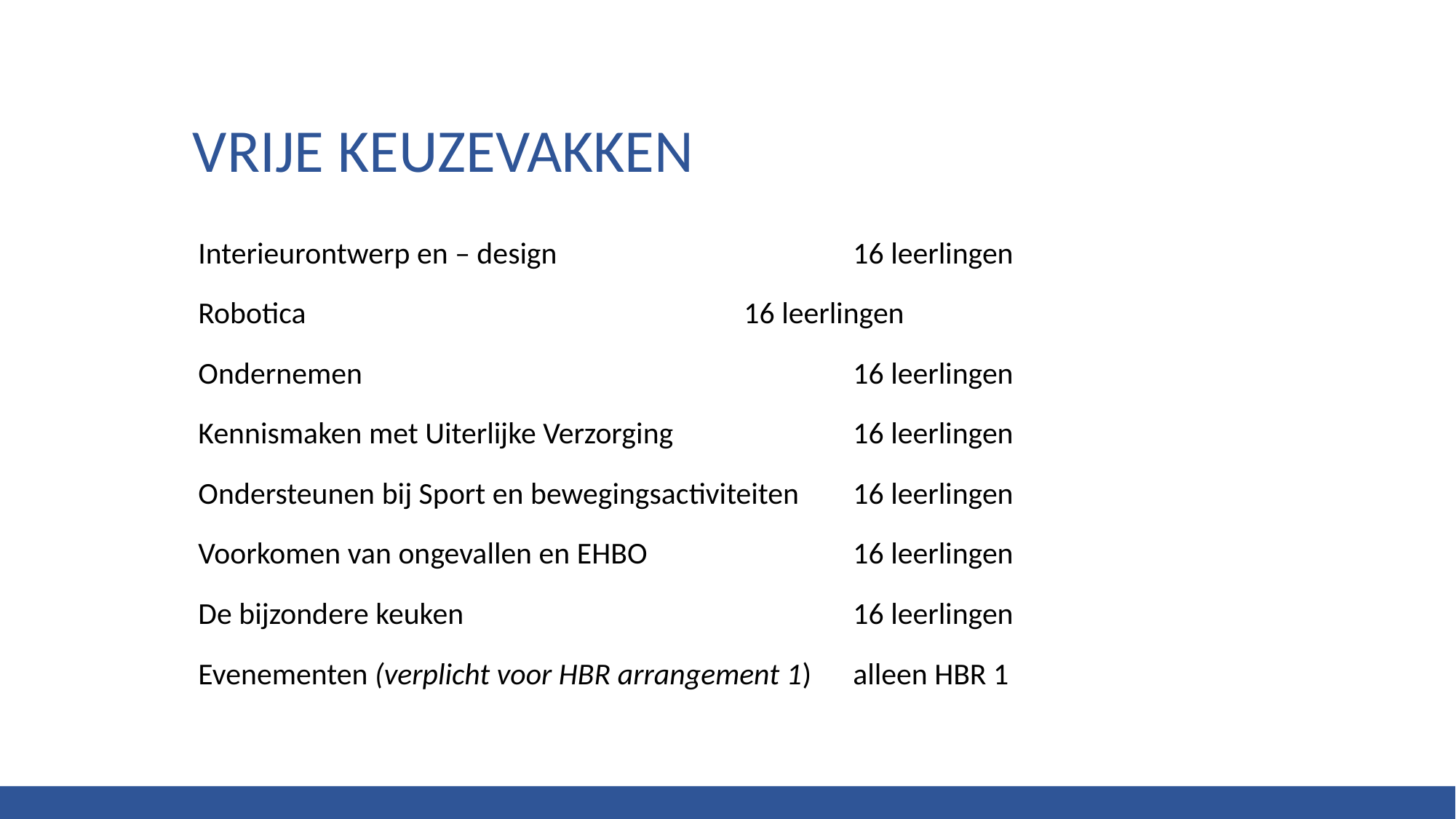

# Vrije keuzevakken
Interieurontwerp en – design			16 leerlingen
Robotica					16 leerlingen
Ondernemen					16 leerlingen
Kennismaken met Uiterlijke Verzorging		16 leerlingen
Ondersteunen bij Sport en bewegingsactiviteiten	16 leerlingen
Voorkomen van ongevallen en EHBO		16 leerlingen
De bijzondere keuken				16 leerlingen
Evenementen (verplicht voor HBR arrangement 1)	alleen HBR 1